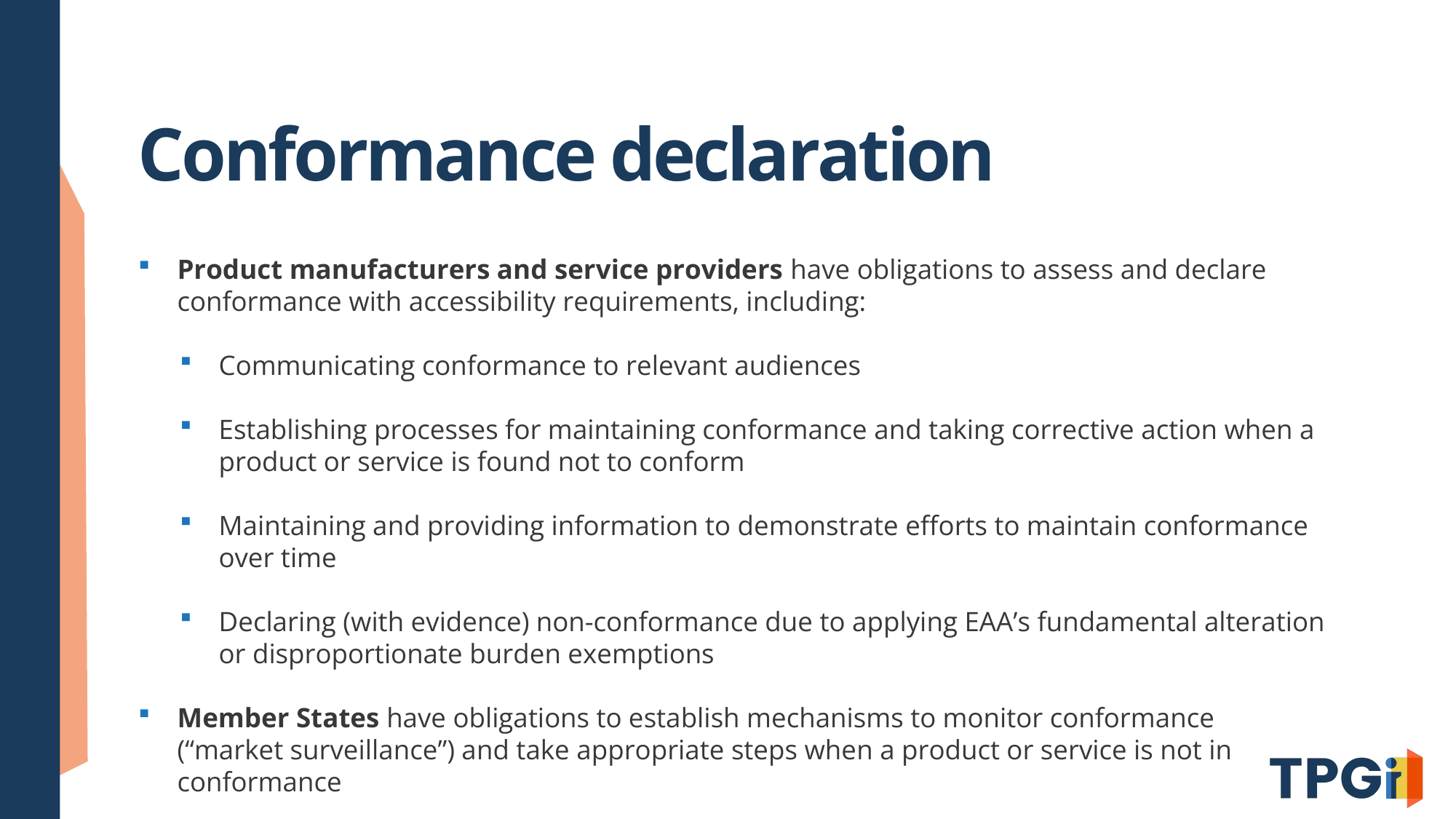

# Conformance declaration
Product manufacturers and service providers have obligations to assess and declare conformance with accessibility requirements, including:
Communicating conformance to relevant audiences
Establishing processes for maintaining conformance and taking corrective action when a product or service is found not to conform
Maintaining and providing information to demonstrate efforts to maintain conformance over time
Declaring (with evidence) non-conformance due to applying EAA’s fundamental alteration or disproportionate burden exemptions
Member States have obligations to establish mechanisms to monitor conformance (“market surveillance”) and take appropriate steps when a product or service is not in conformance